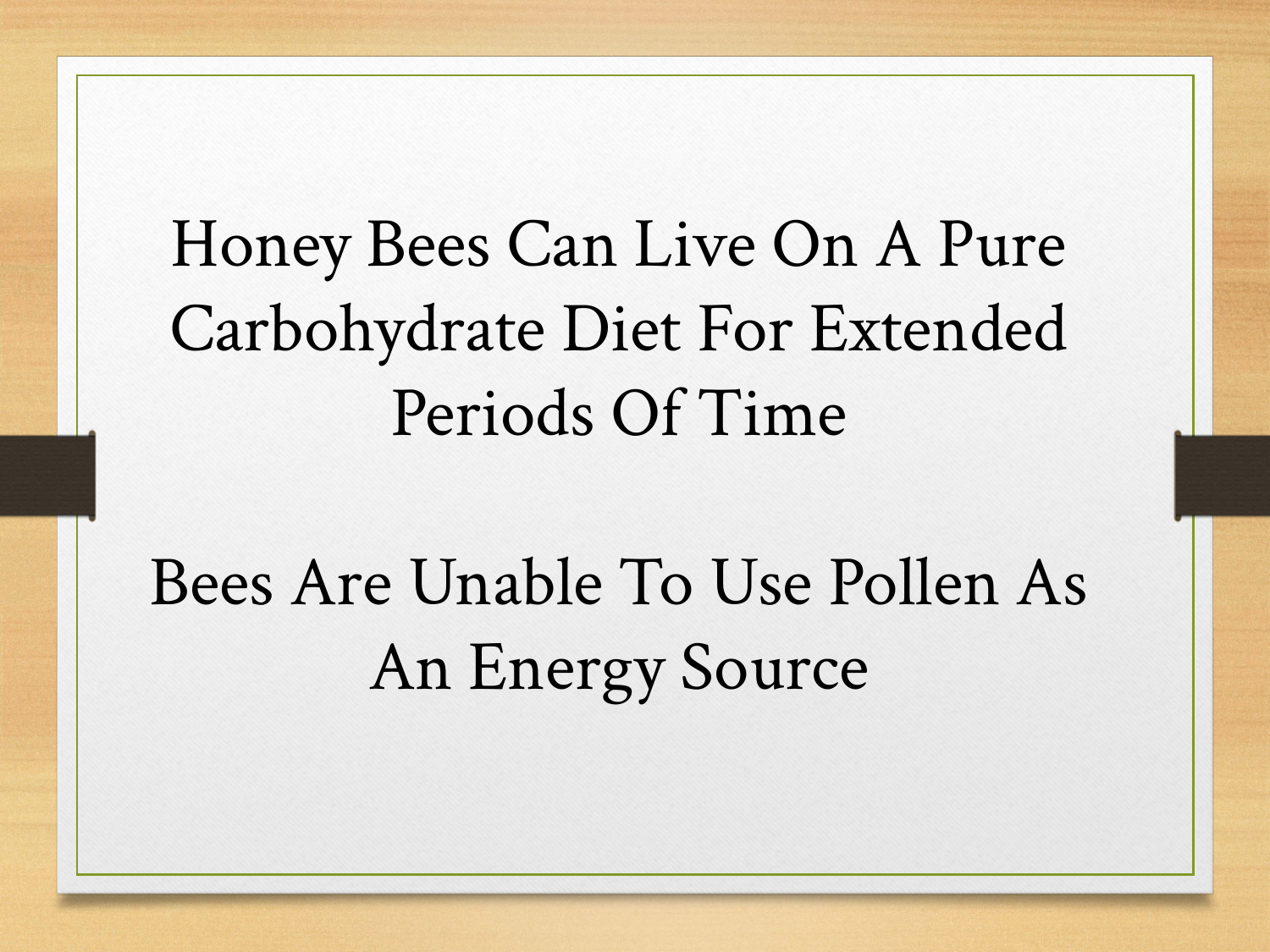

Honey Bees Can Live On A Pure Carbohydrate Diet For Extended Periods Of Time
Bees Are Unable To Use Pollen As An Energy Source